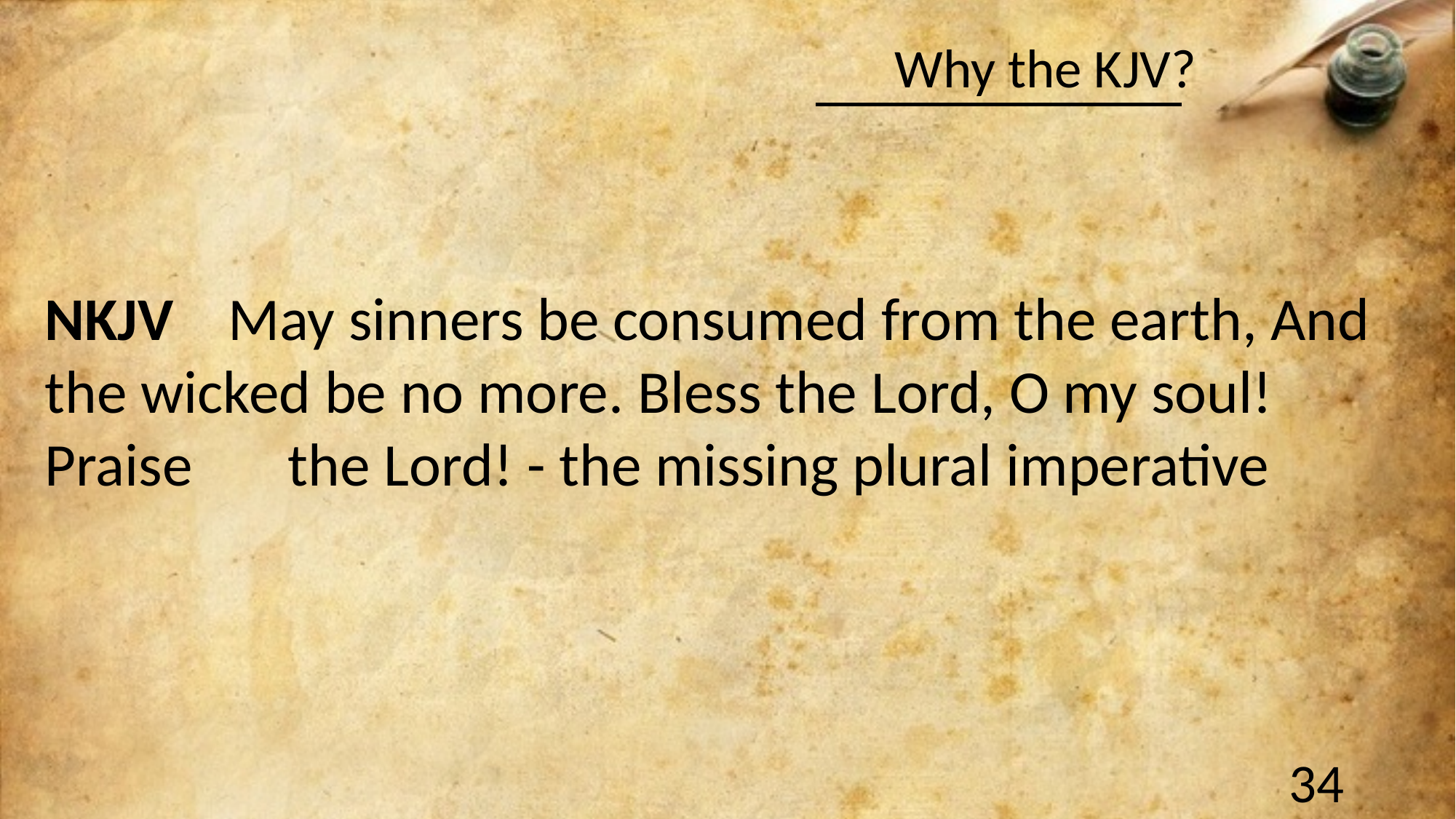

#

NKJV    May sinners be consumed from the earth, And the wicked be no more. Bless the Lord, O my soul! Praise       the Lord! - the missing plural imperative
34